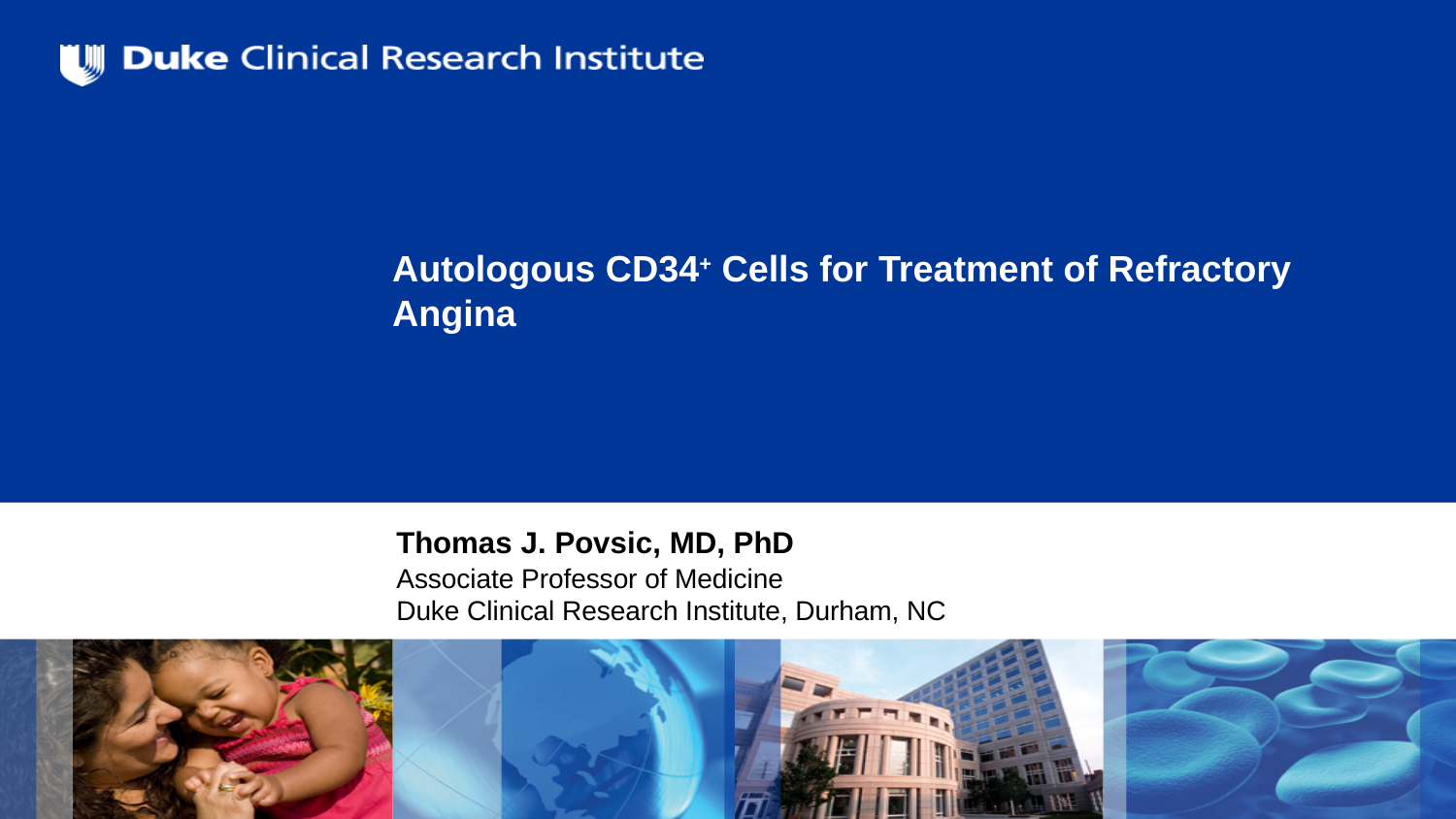

# Autologous CD34+ Cells for Treatment of Refractory Angina

Thomas J. Povsic, MD, PhD
Associate Professor of Medicine
Duke Clinical Research Institute, Durham, NC